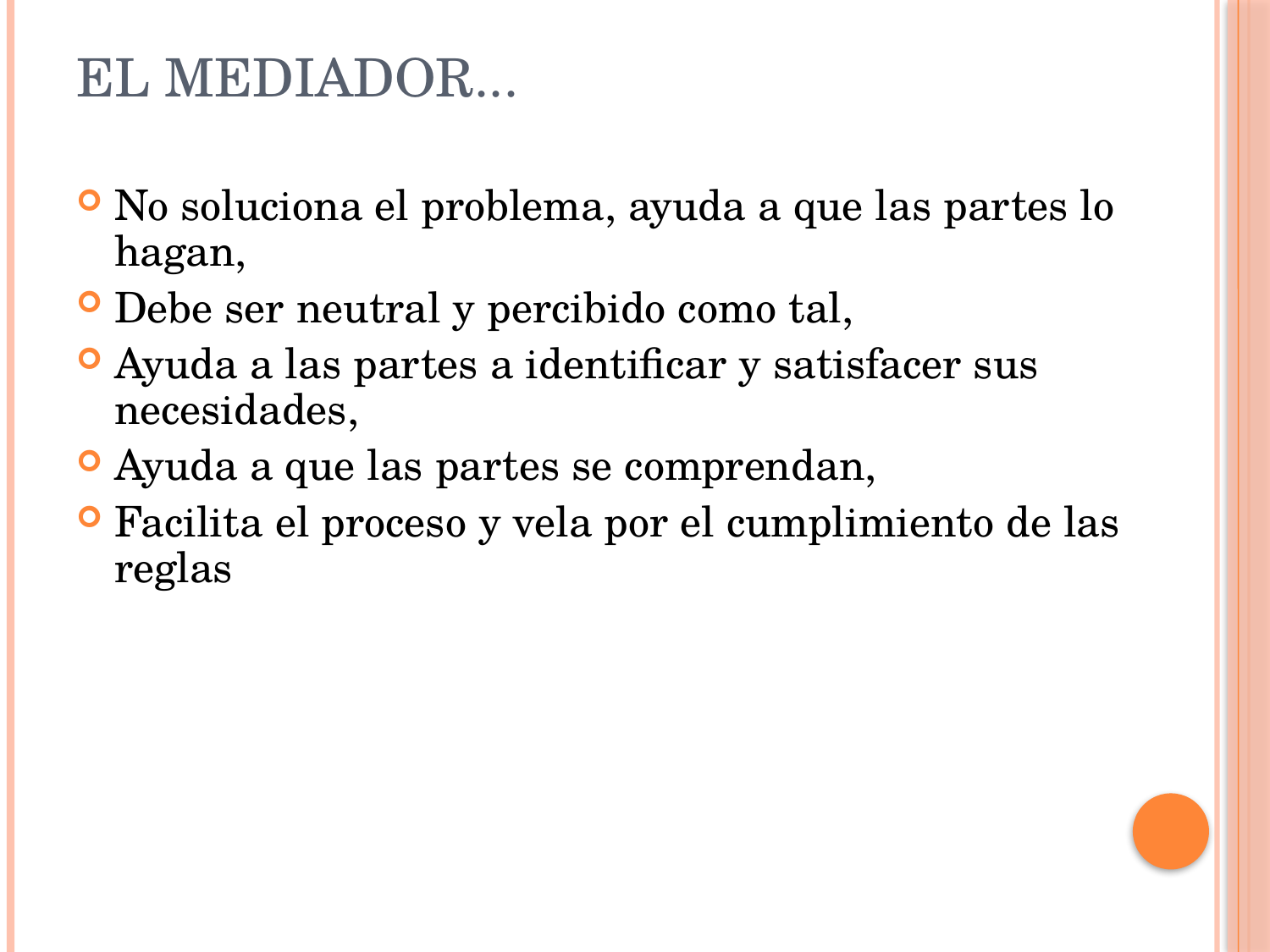

# El mediador...
No soluciona el problema, ayuda a que las partes lo hagan,
Debe ser neutral y percibido como tal,
Ayuda a las partes a identificar y satisfacer sus necesidades,
Ayuda a que las partes se comprendan,
Facilita el proceso y vela por el cumplimiento de las reglas